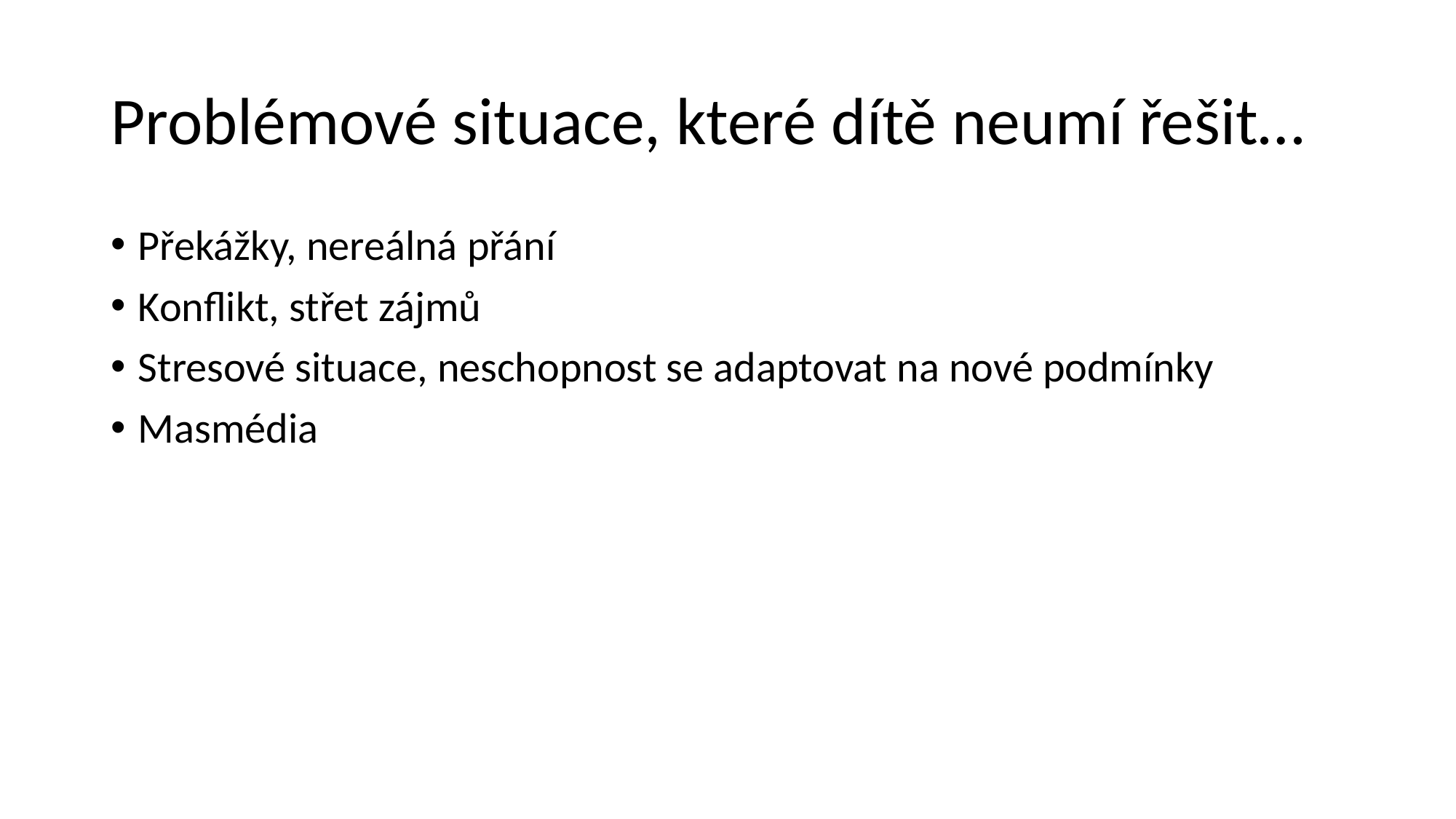

# Problémové situace, které dítě neumí řešit…
Překážky, nereálná přání
Konflikt, střet zájmů
Stresové situace, neschopnost se adaptovat na nové podmínky
Masmédia